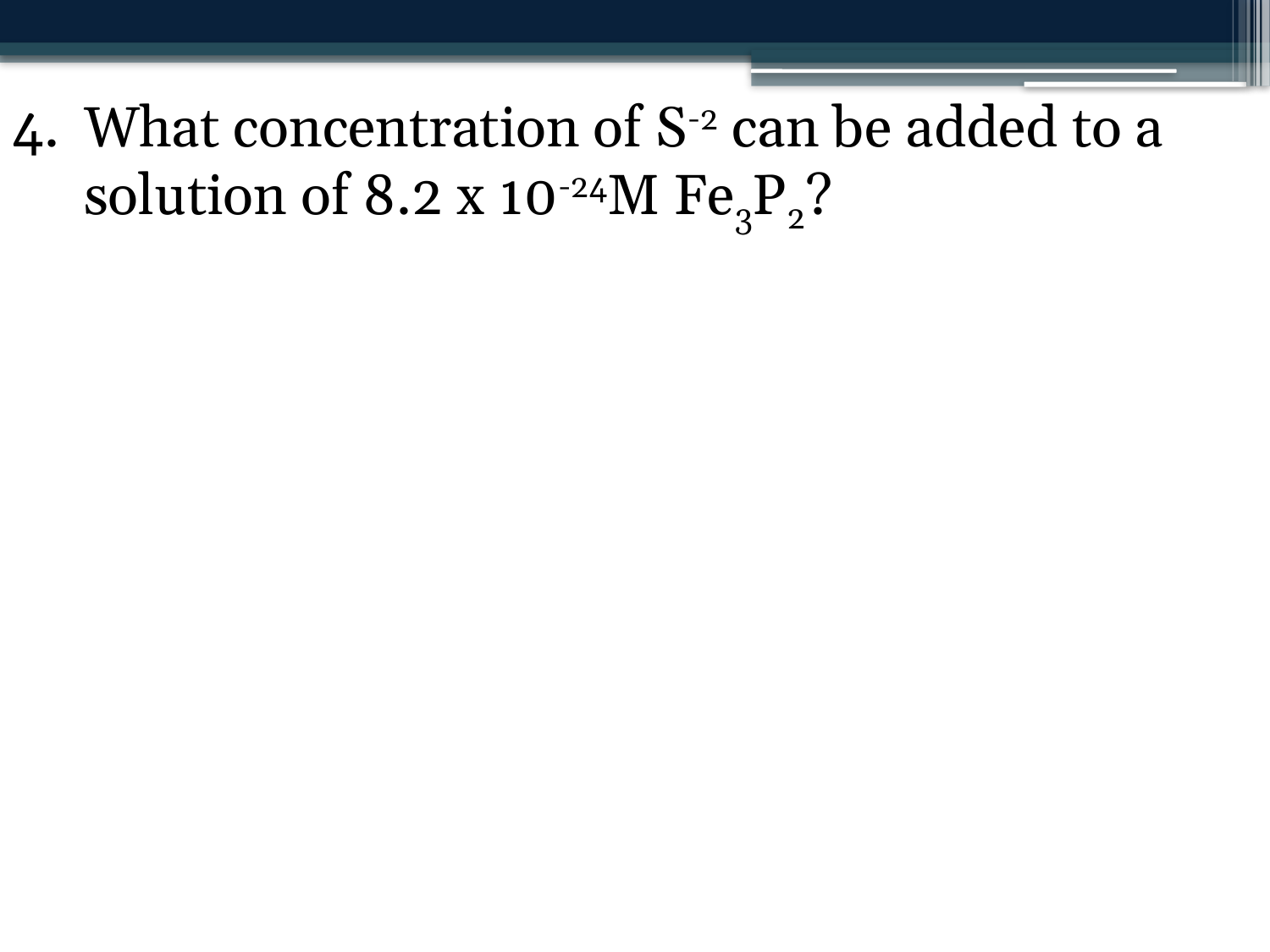

What concentration of S-2 can be added to a solution of 8.2 x 10-24M Fe3P2?